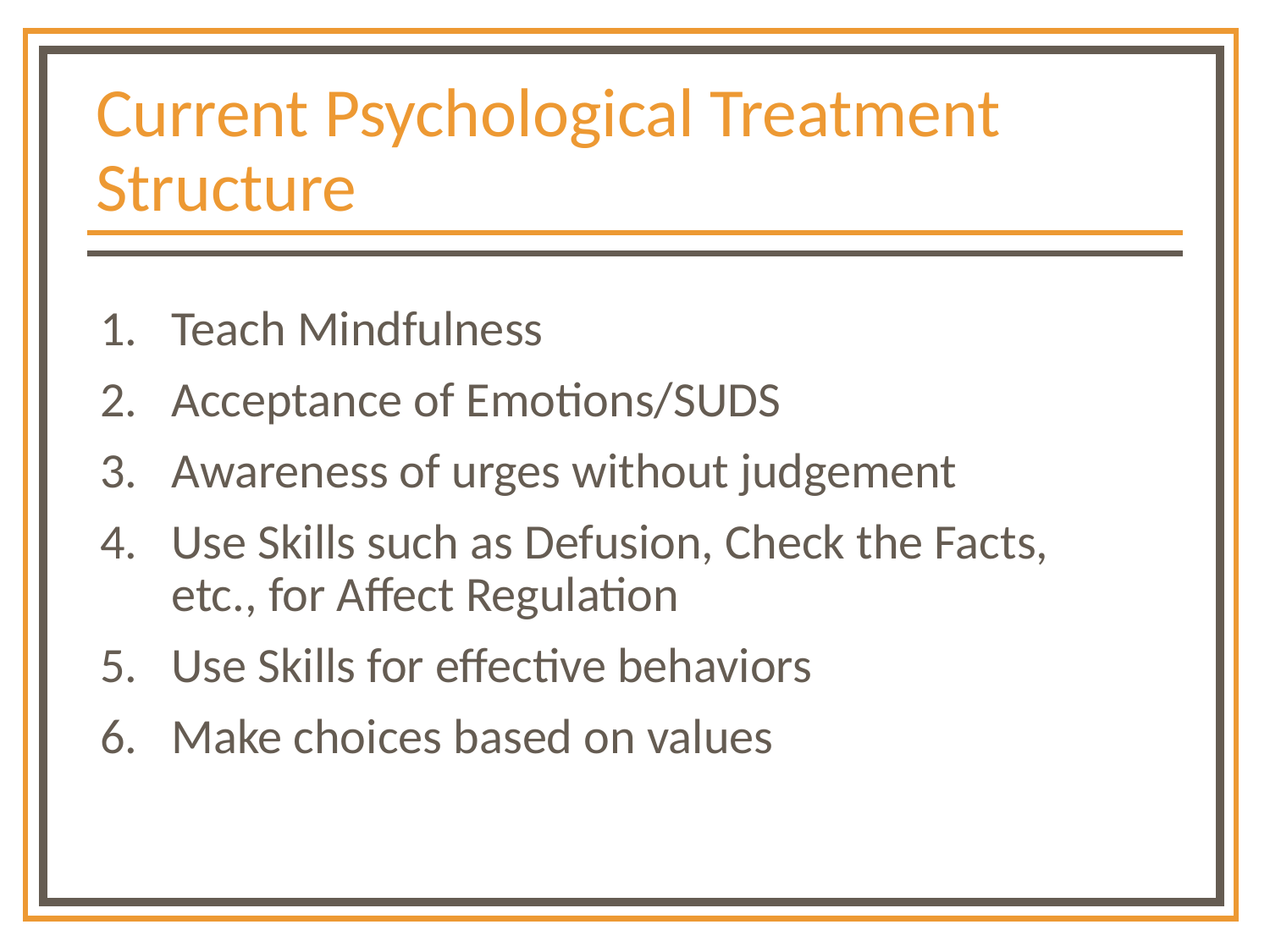

# Current Psychological Treatment Structure
Teach Mindfulness
Acceptance of Emotions/SUDS
Awareness of urges without judgement
Use Skills such as Defusion, Check the Facts, etc., for Affect Regulation
Use Skills for effective behaviors
Make choices based on values